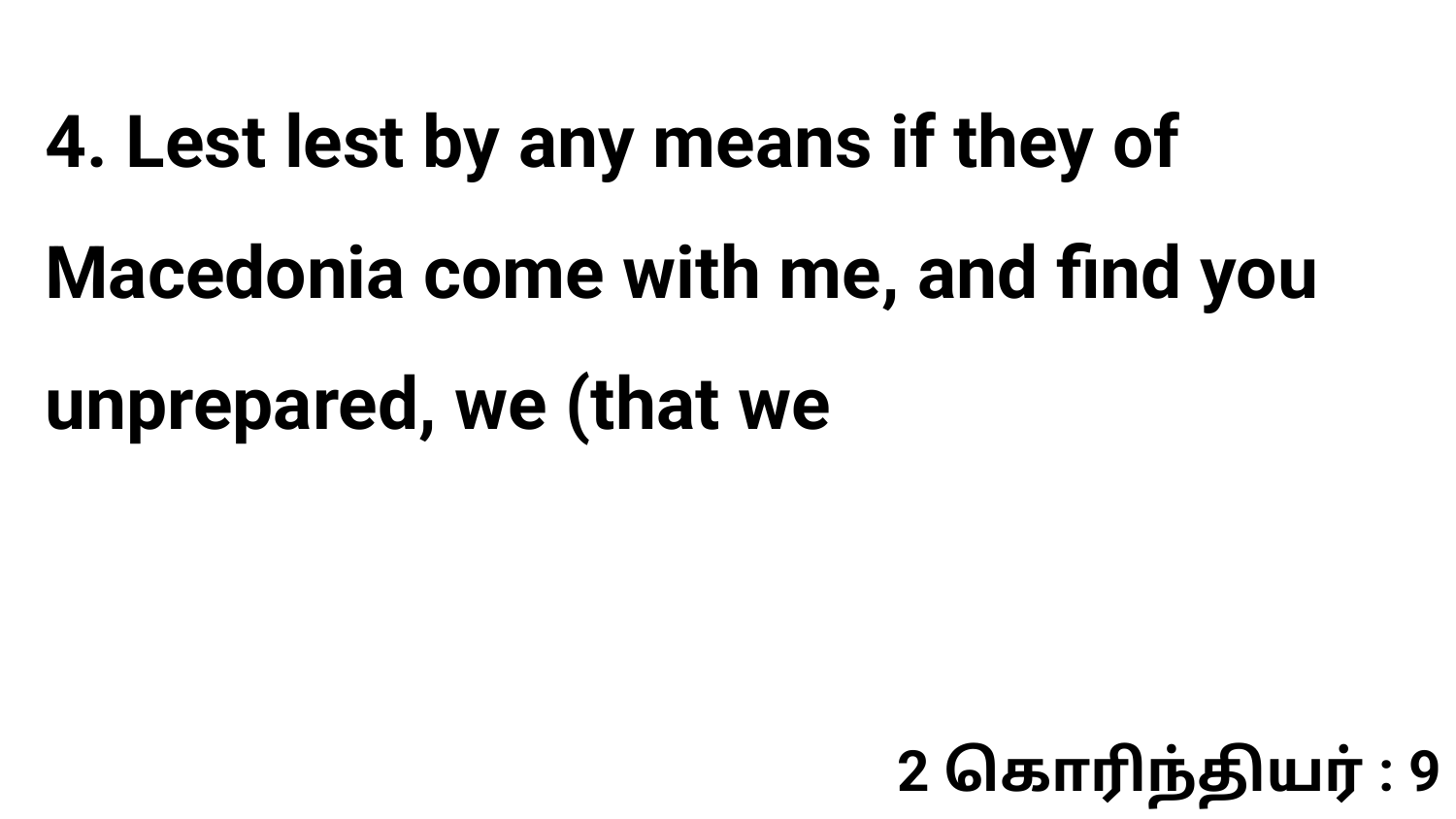

4. Lest lest by any means if they of Macedonia come with me, and find you unprepared, we (that we
2 கொரிந்தியர் : 9